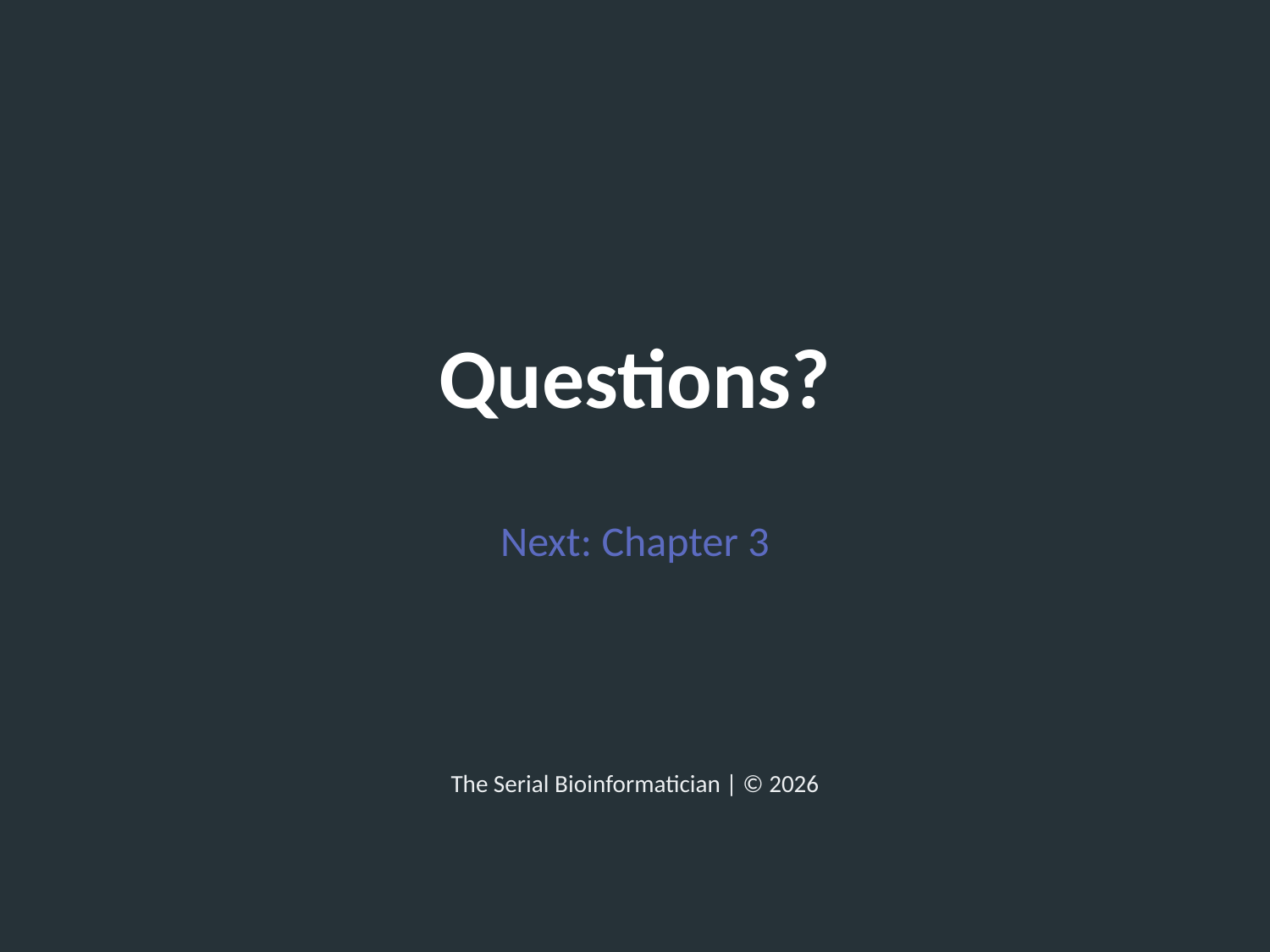

Questions?
Next: Chapter 3
The Serial Bioinformatician | © 2026